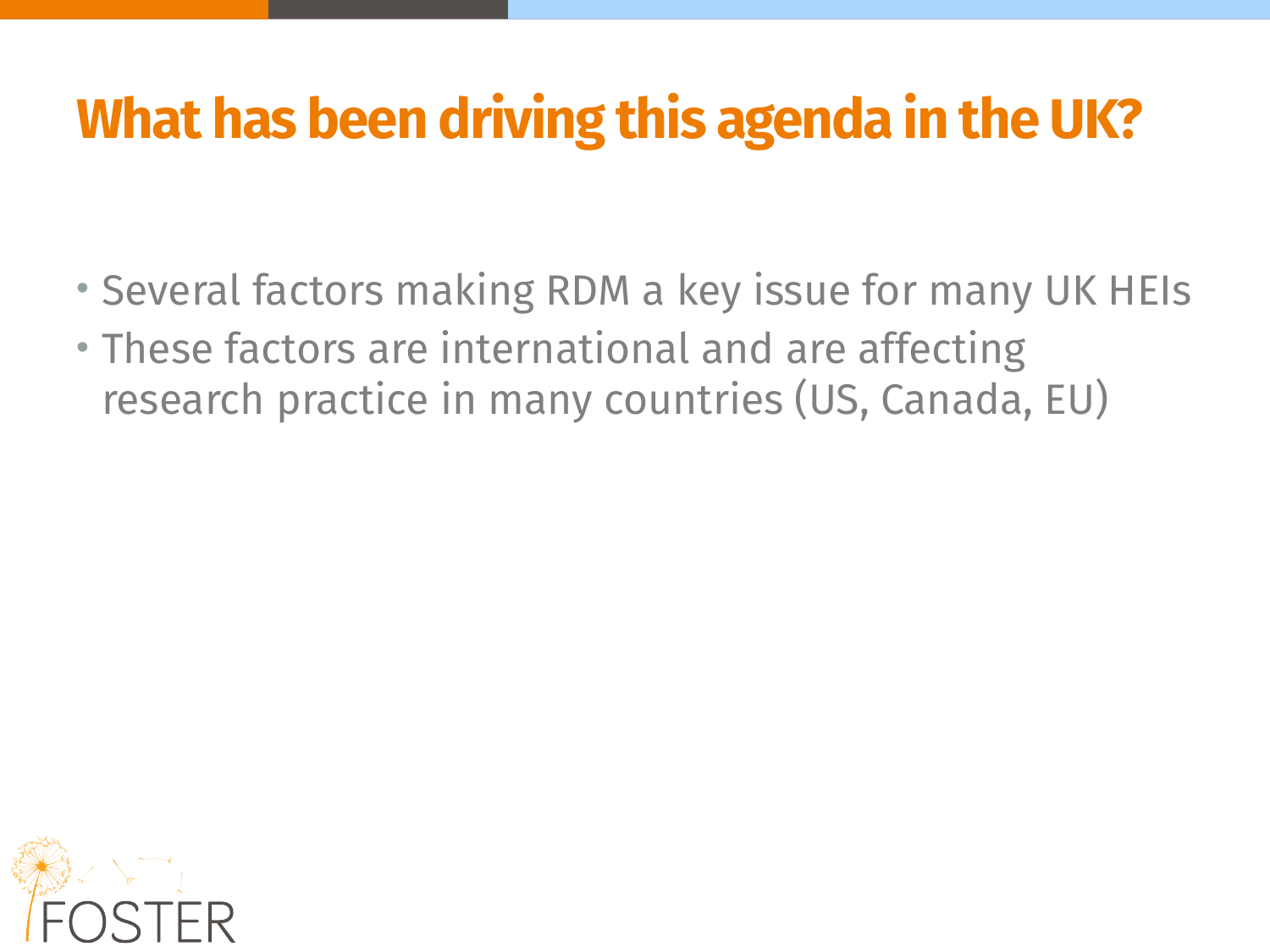

# What has been driving this agenda in the UK?
Several factors making RDM a key issue for many UK HEIs
These factors are international and are affecting research practice in many countries (US, Canada, EU)